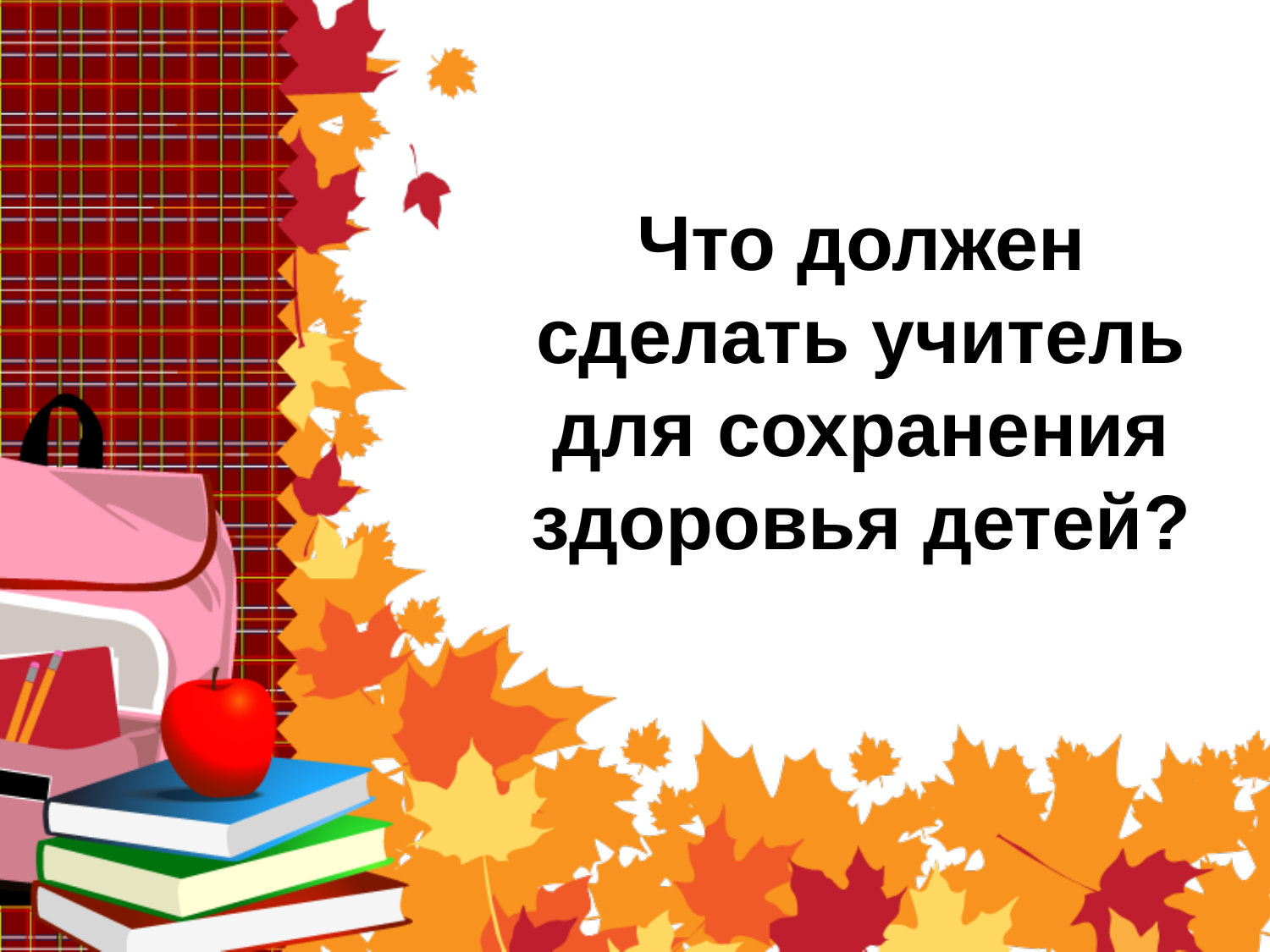

# Что должен сделать учитель для сохранения здоровья детей?